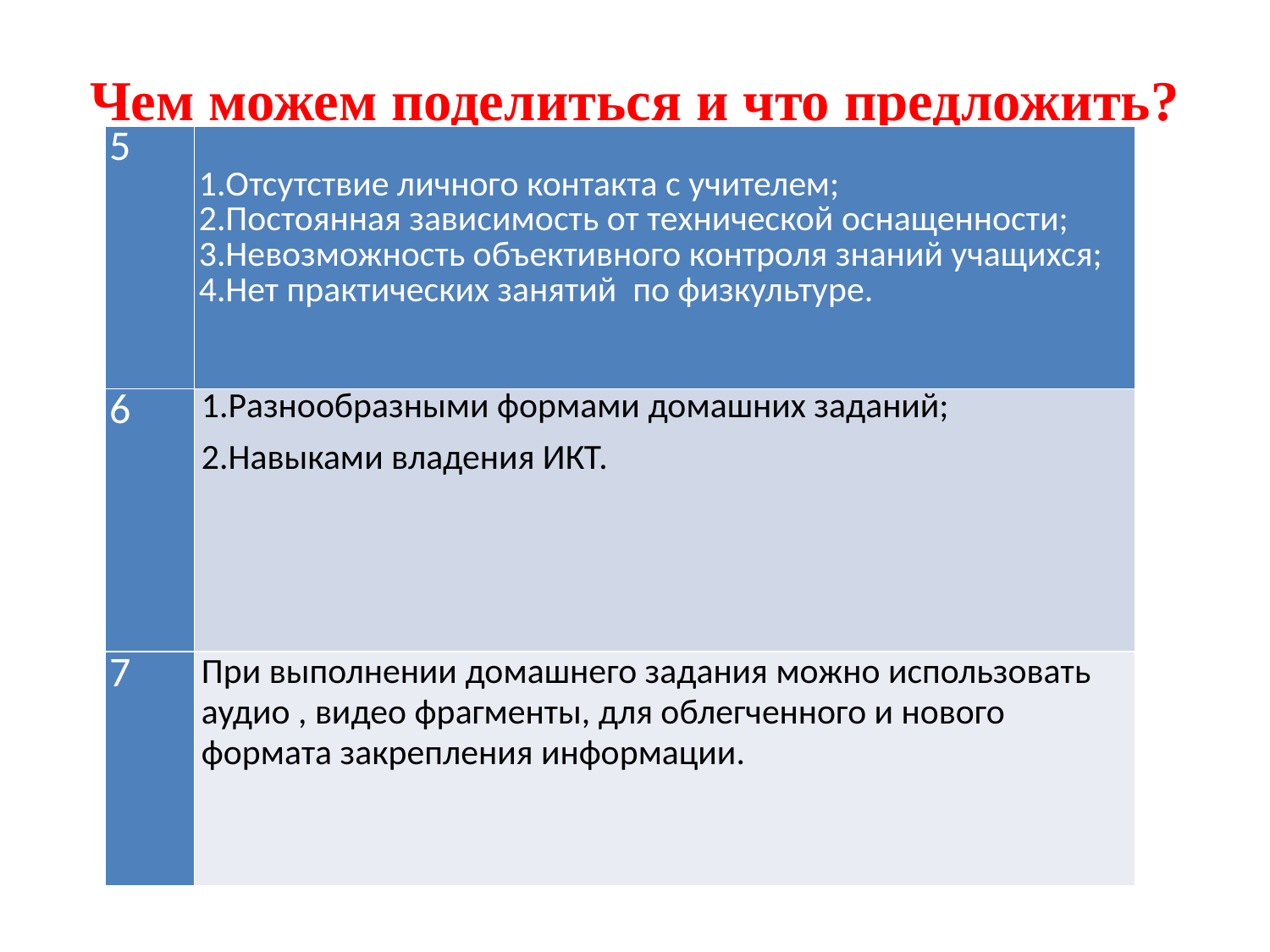

# Чем можем поделиться и что предложить?
| 5 | 1.Отсутствие личного контакта с учителем; 2.Постоянная зависимость от технической оснащенности; 3.Невозможность объективного контроля знаний учащихся; 4.Нет практических занятий по физкультуре. |
| --- | --- |
| 6 | 1.Разнообразными формами домашних заданий; 2.Навыками владения ИКТ. |
| 7 | При выполнении домашнего задания можно использовать аудио , видео фрагменты, для облегченного и нового формата закрепления информации. |